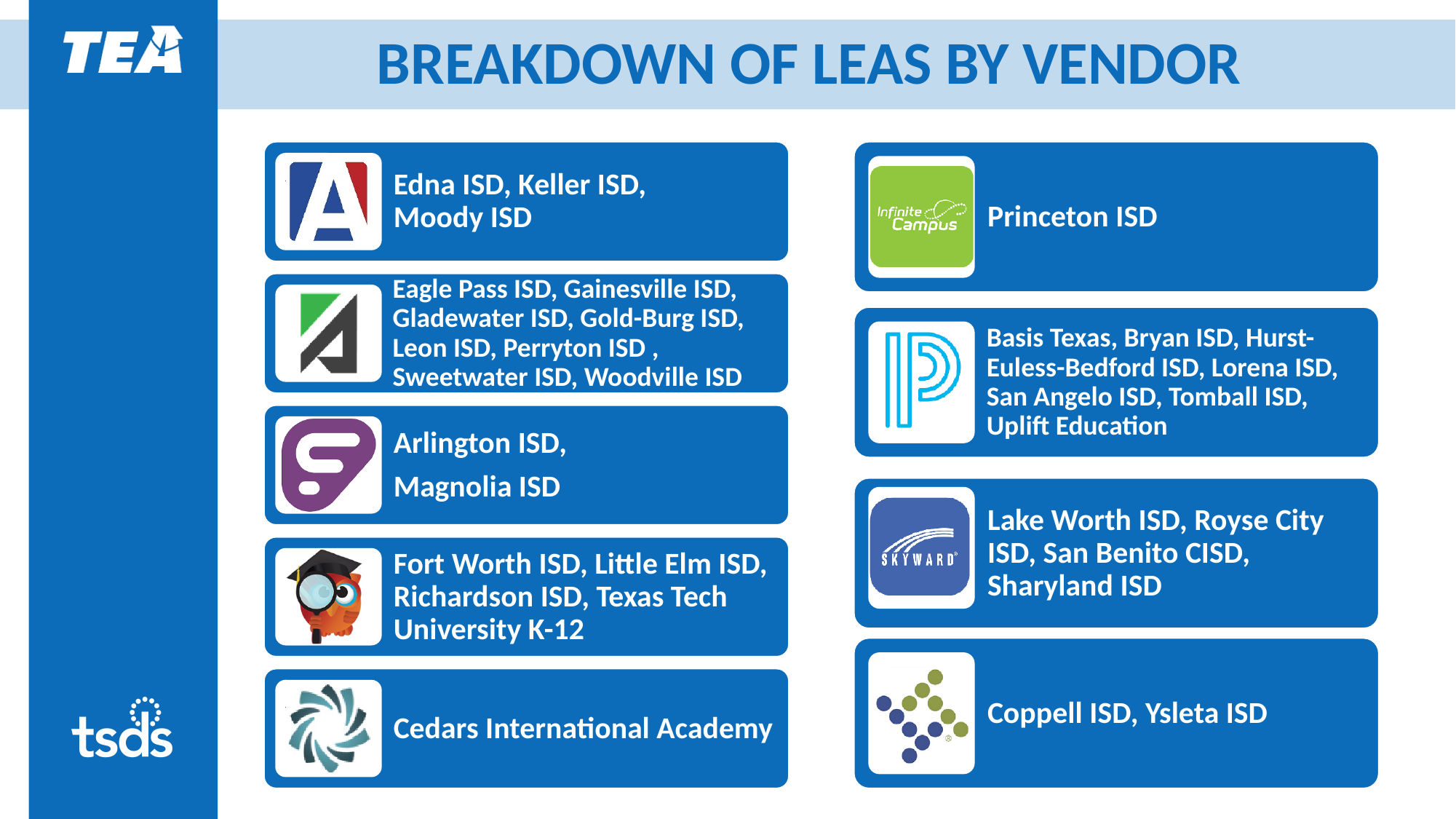

# BREAKDOWN OF LEAS BY VENDOR
Edna ISD, Keller ISD,        Moody ISD
Eagle Pass ISD, Gainesville ISD, Gladewater ISD, Gold-Burg ISD, Leon ISD, Perryton ISD , Sweetwater ISD, Woodville ISD
Arlington ISD,
Magnolia ISD
Fort Worth ISD, Little Elm ISD, Richardson ISD, Texas Tech University K-12
Cedars International Academy
Princeton ISD
Basis Texas, Bryan ISD, Hurst-Euless-Bedford ISD, Lorena ISD, San Angelo ISD, Tomball ISD, Uplift Education
Lake Worth ISD, Royse City ISD, San Benito CISD, Sharyland ISD
Coppell ISD, Ysleta ISD